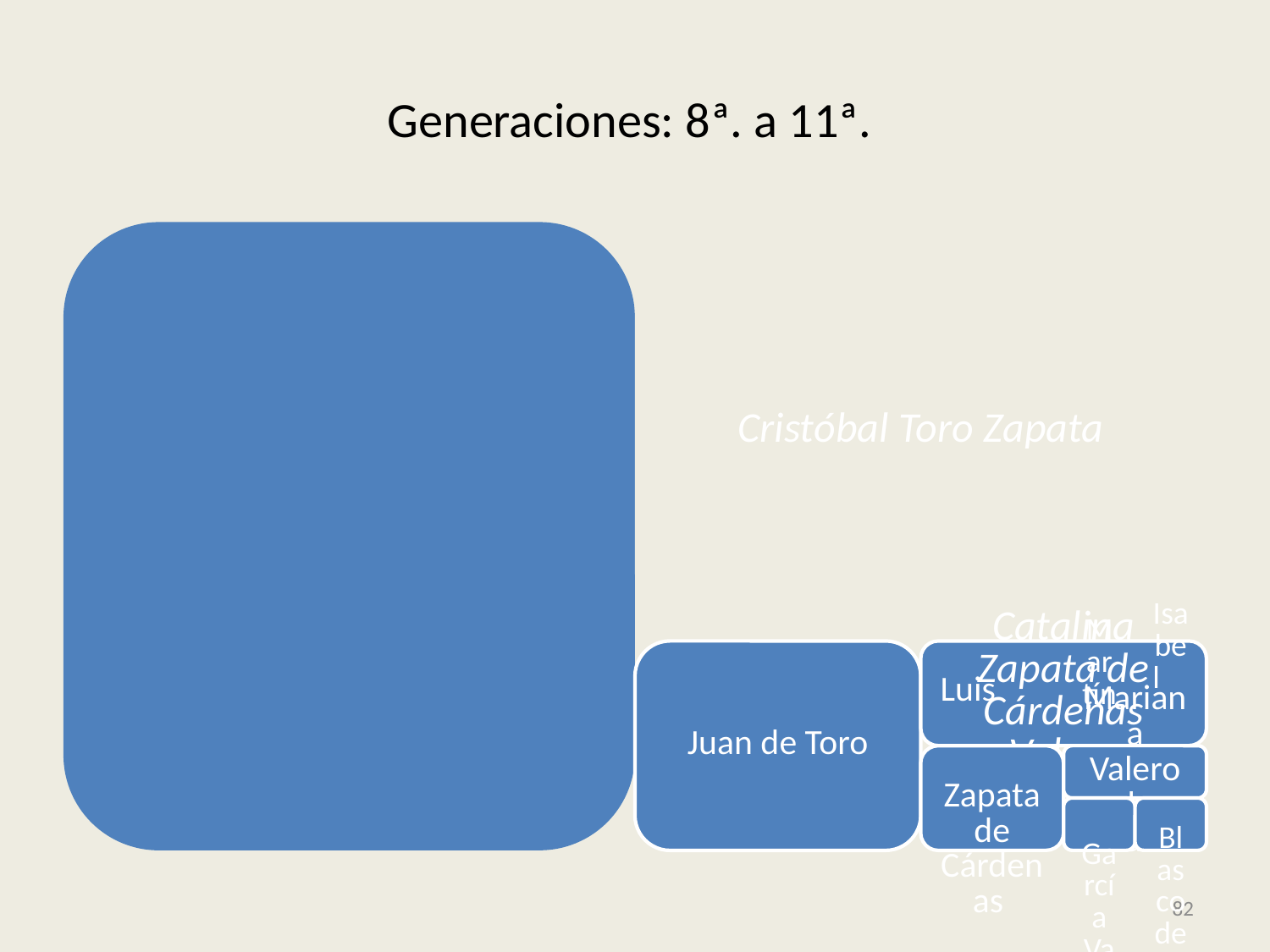

# Generaciones: 8ª. a 11ª.
Cristóbal Toro Zapata
Juan de Toro
82